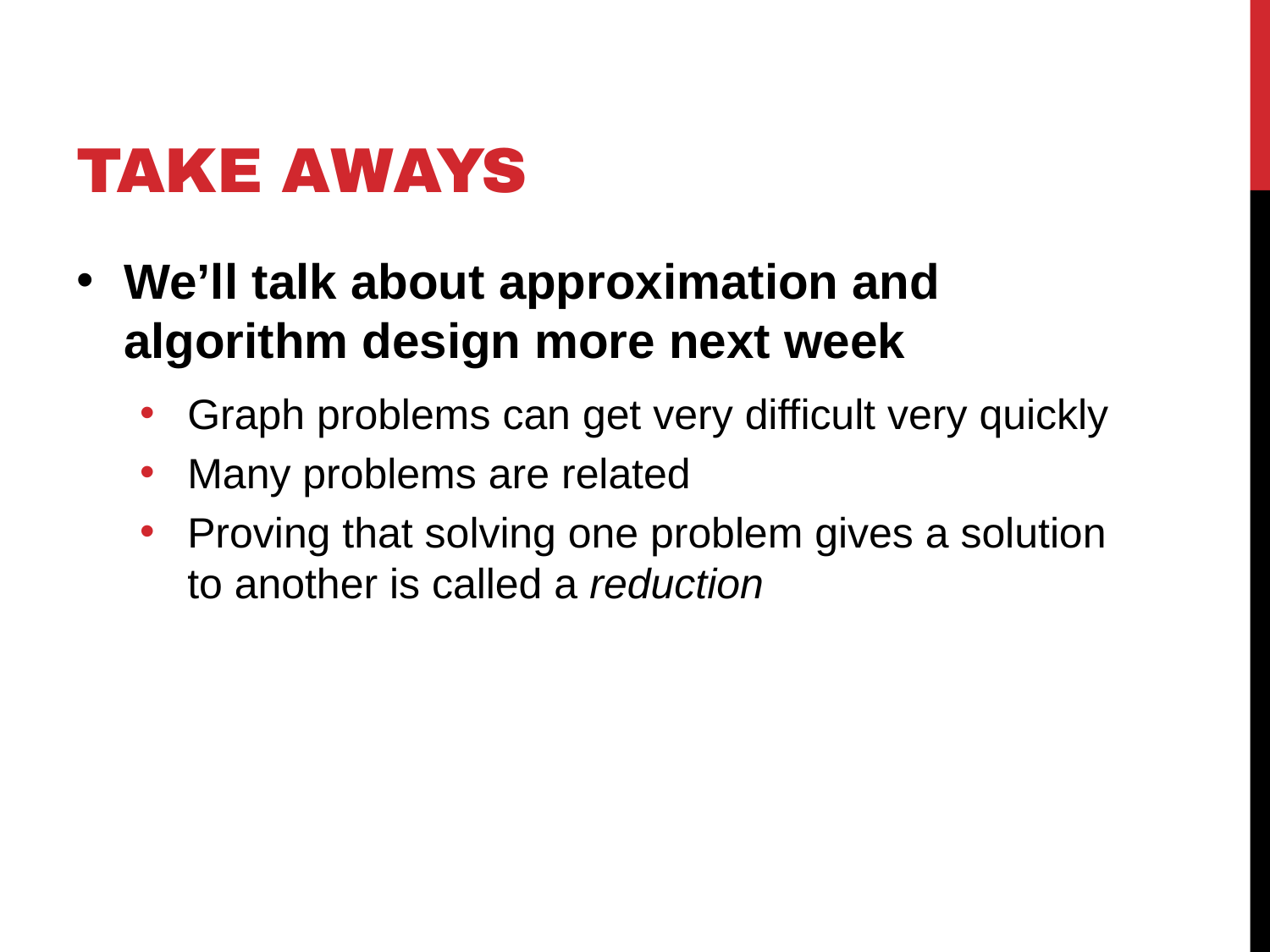

# Take aways
We’ll talk about approximation and algorithm design more next week
Graph problems can get very difficult very quickly
Many problems are related
Proving that solving one problem gives a solution to another is called a reduction